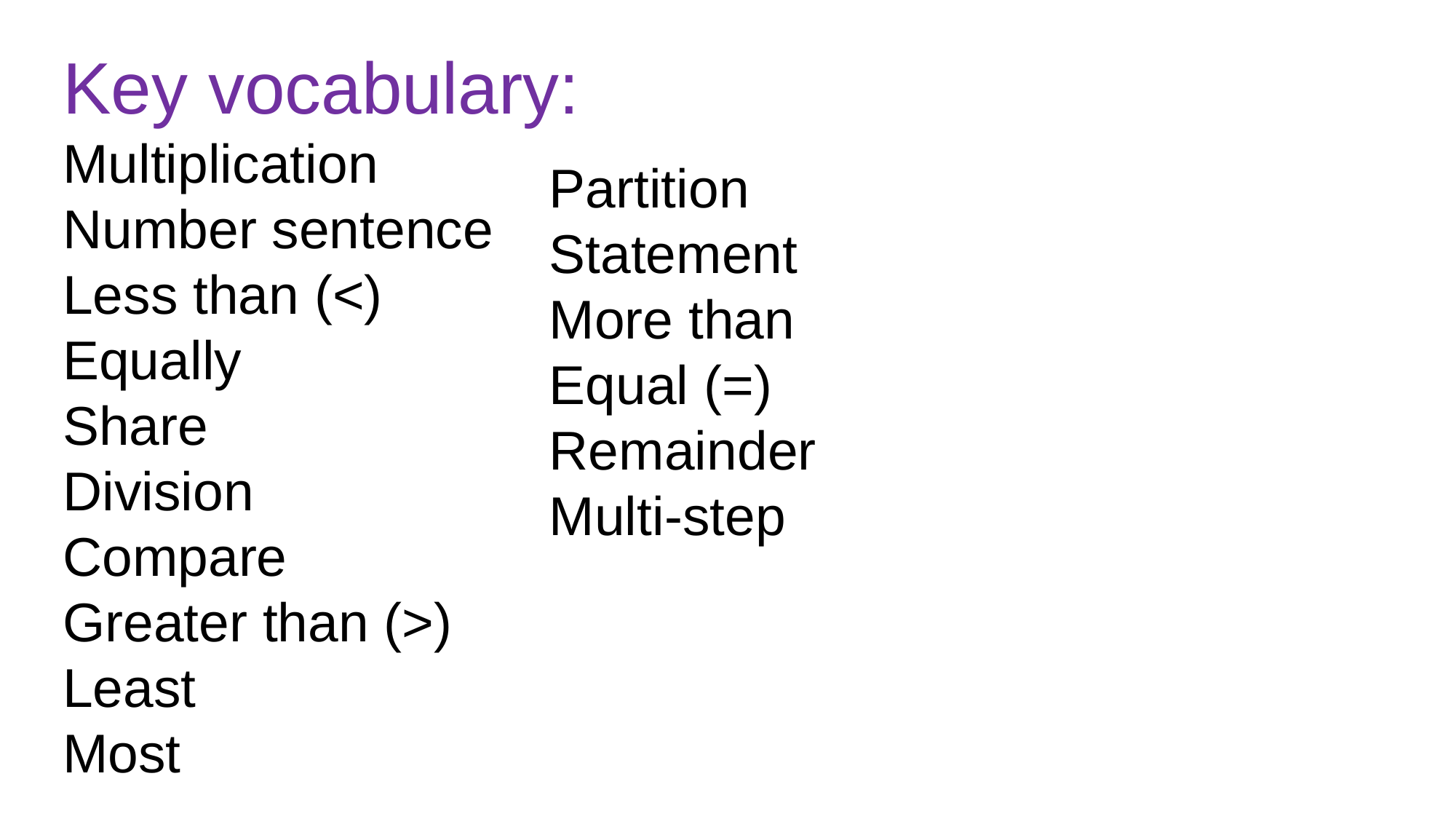

Key vocabulary:
Multiplication
Number sentence
Less than (<)
Equally
Share
Division
Compare
Greater than (>)
Least
Most
Partition
Statement
More than
Equal (=)
Remainder
Multi-step